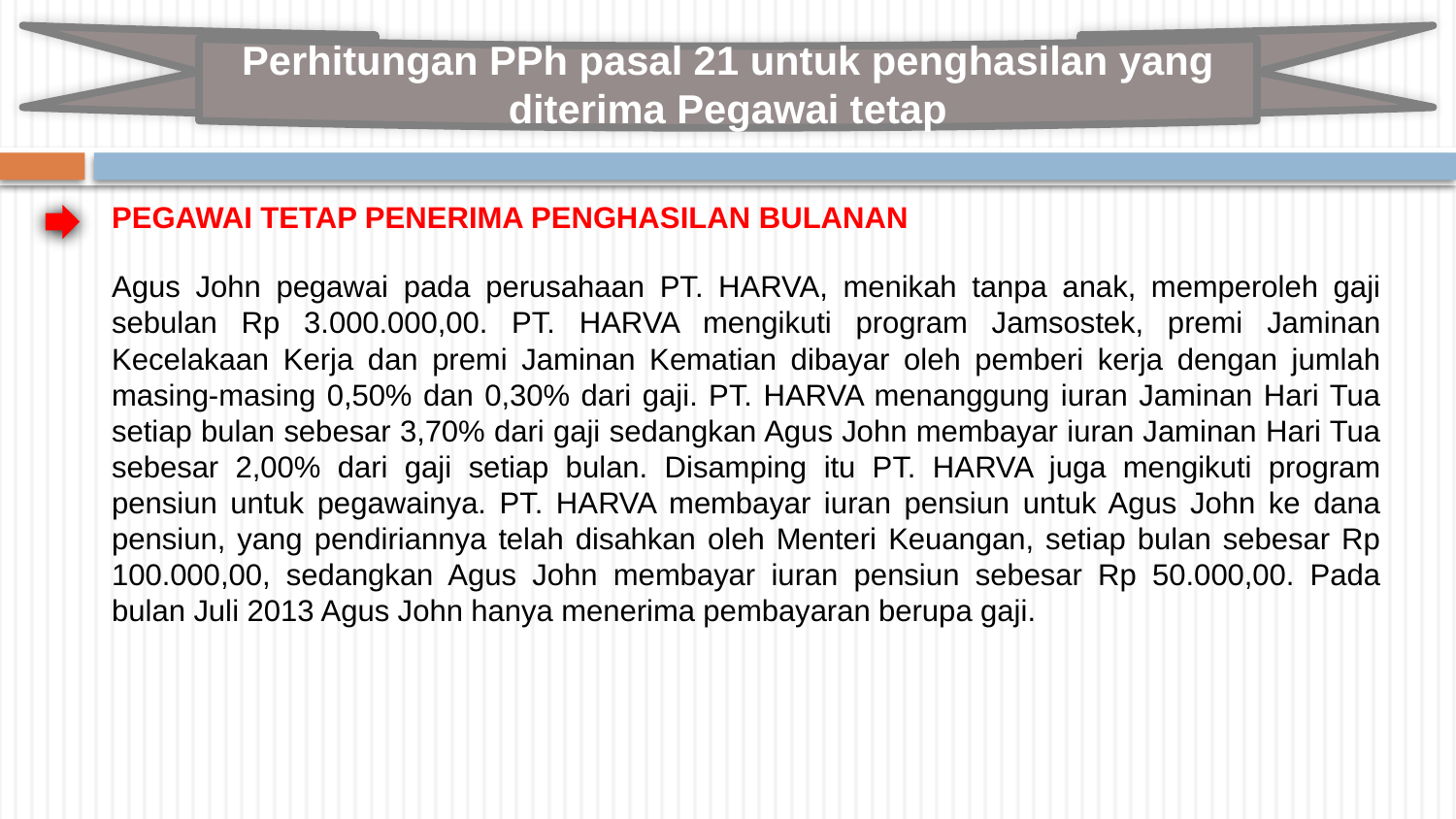

Perhitungan PPh pasal 21 untuk penghasilan yang diterima Pegawai tetap
PEGAWAI TETAP PENERIMA PENGHASILAN BULANAN

Agus John pegawai pada perusahaan PT. HARVA, menikah tanpa anak, memperoleh gaji sebulan Rp 3.000.000,00. PT. HARVA mengikuti program Jamsostek, premi Jaminan Kecelakaan Kerja dan premi Jaminan Kematian dibayar oleh pemberi kerja dengan jumlah masing-masing 0,50% dan 0,30% dari gaji. PT. HARVA menanggung iuran Jaminan Hari Tua setiap bulan sebesar 3,70% dari gaji sedangkan Agus John membayar iuran Jaminan Hari Tua sebesar 2,00% dari gaji setiap bulan. Disamping itu PT. HARVA juga mengikuti program pensiun untuk pegawainya. PT. HARVA membayar iuran pensiun untuk Agus John ke dana pensiun, yang pendiriannya telah disahkan oleh Menteri Keuangan, setiap bulan sebesar Rp 100.000,00, sedangkan Agus John membayar iuran pensiun sebesar Rp 50.000,00. Pada bulan Juli 2013 Agus John hanya menerima pembayaran berupa gaji.